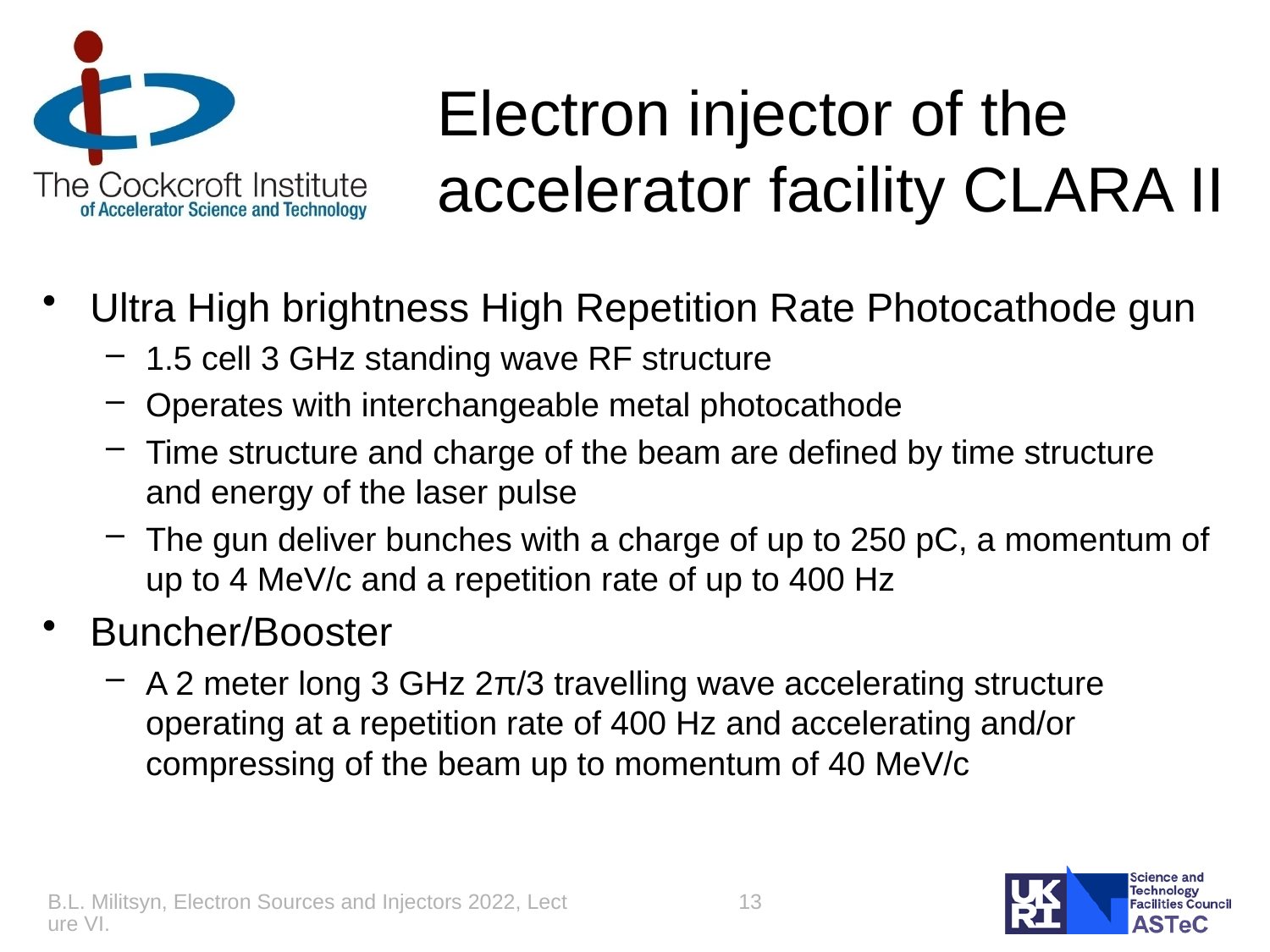

# Electron injector of the accelerator facility CLARA II
Ultra High brightness High Repetition Rate Photocathode gun
1.5 cell 3 GHz standing wave RF structure
Operates with interchangeable metal photocathode
Time structure and charge of the beam are defined by time structure and energy of the laser pulse
The gun deliver bunches with a charge of up to 250 pC, a momentum of up to 4 MeV/c and a repetition rate of up to 400 Hz
Buncher/Booster
A 2 meter long 3 GHz 2π/3 travelling wave accelerating structure operating at a repetition rate of 400 Hz and accelerating and/or compressing of the beam up to momentum of 40 MeV/c
B.L. Militsyn, Electron Sources and Injectors 2022, Lecture VI.
13